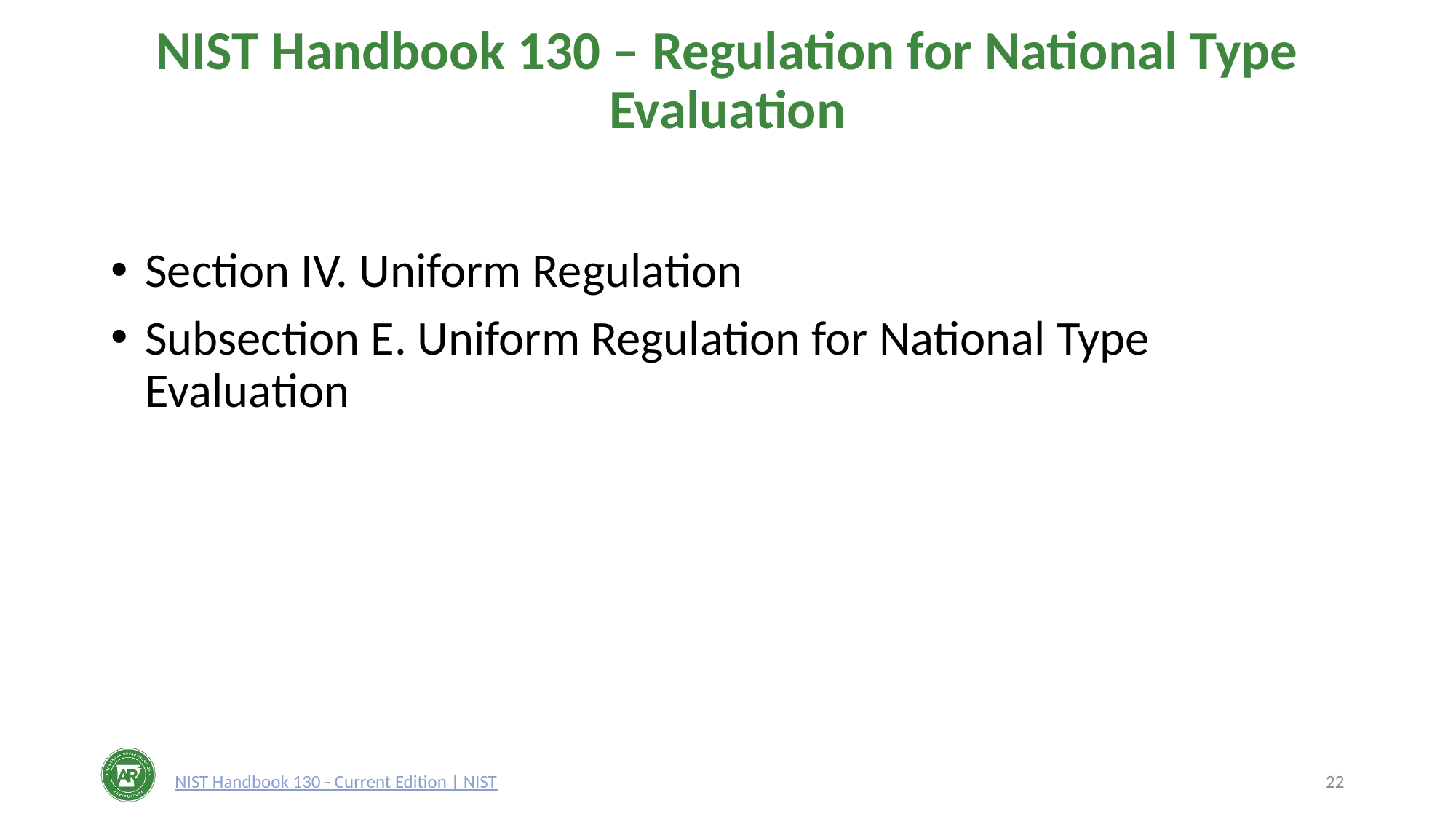

# NIST Handbook 130 – Regulation for National Type Evaluation
Section IV. Uniform Regulation
Subsection E. Uniform Regulation for National Type Evaluation
NIST Handbook 130 - Current Edition | NIST
22